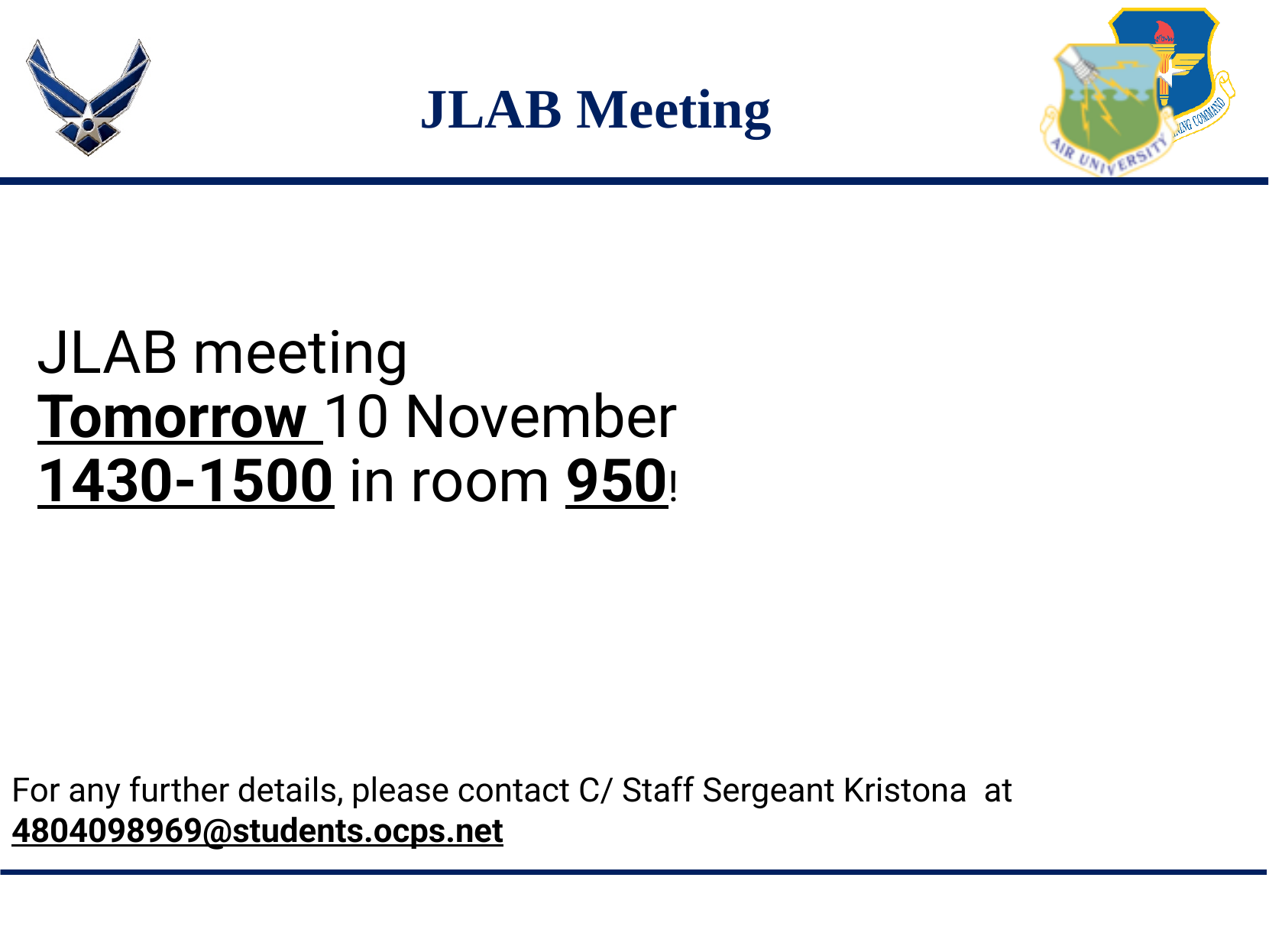

# JLAB Meeting

JLAB meeting Tomorrow 10 November 1430-1500 in room 950!
For any further details, please contact C/ Staff Sergeant Kristona  at 4804098969@students.ocps.net